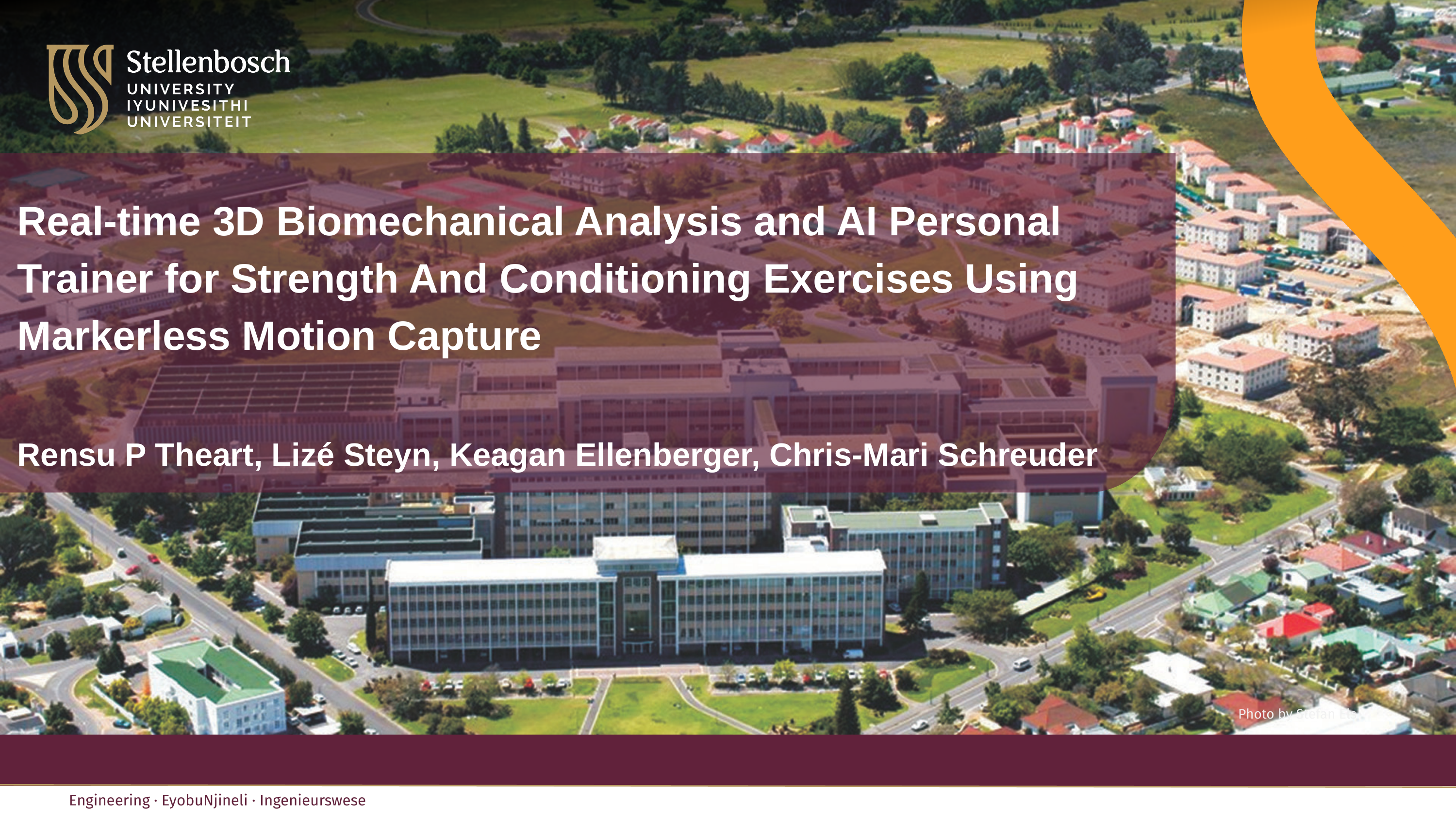

Real-time 3D Biomechanical Analysis and AI Personal Trainer for Strength And Conditioning Exercises Using Markerless Motion Capture

Rensu P Theart, Lizé Steyn, Keagan Ellenberger, Chris-Mari Schreuder

Photo by Stefan Els

Engineering · EyobuNjineli · Ingenieurswese